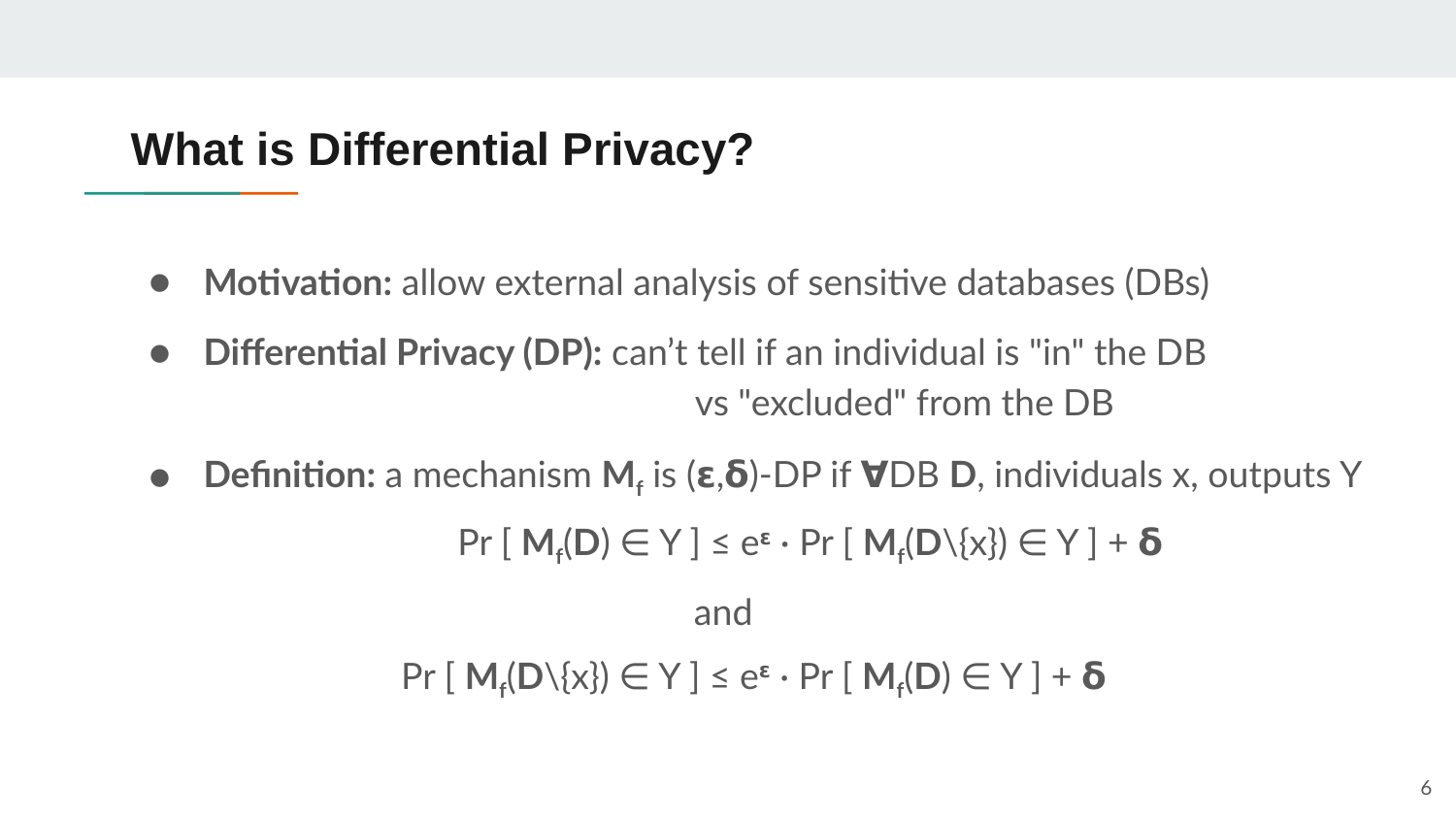

# What is Differential Privacy?
Motivation: allow external analysis of sensitive databases (DBs)
Differential Privacy (DP): can’t tell if an individual is "in" the DB
			      vs "excluded" from the DB
Definition: a mechanism Mf is (𝝴,𝝳)-DP if ∀DB D, individuals x, outputs Y

               	  Pr [ Mf(D) ∈ Y ] ≤ e𝝴 · Pr [ Mf(D\{x}) ∈ Y ] + 𝝳
and
    Pr [ Mf(D\{x}) ∈ Y ] ≤ e𝝴 · Pr [ Mf(D) ∈ Y ] + 𝝳
6